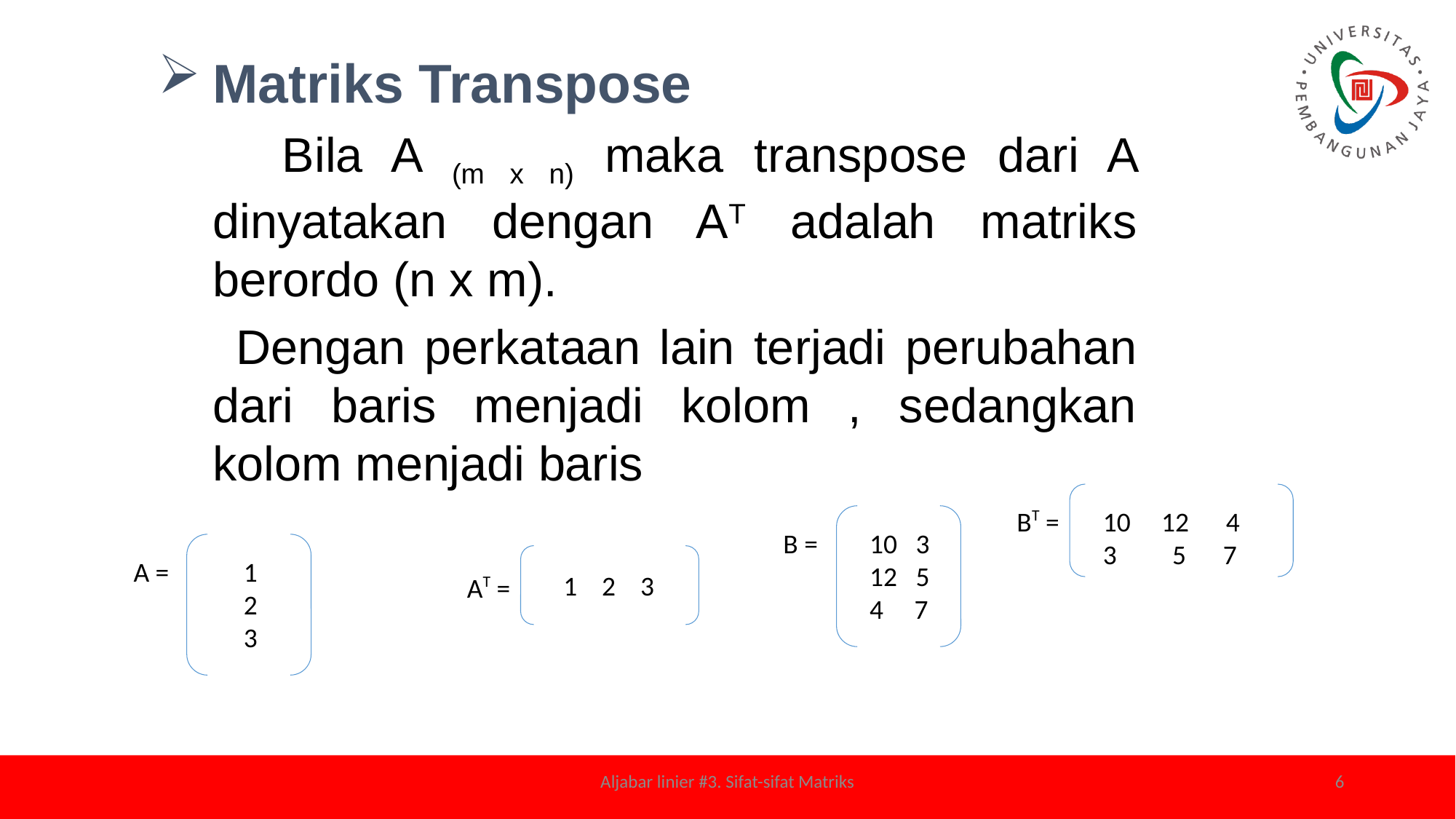

Matriks Transpose
    Bila A (m x n) maka transpose dari A dinyatakan dengan AT adalah matriks berordo (n x m).
    Dengan perkataan lain terjadi perubahan dari baris menjadi kolom , sedangkan kolom menjadi baris

BT =
10     12      4
3         5      7

B =
10   3
12   5
4     7

A =
1
2
3
1    2    3
AT =
Aljabar linier #3. Sifat-sifat Matriks
6